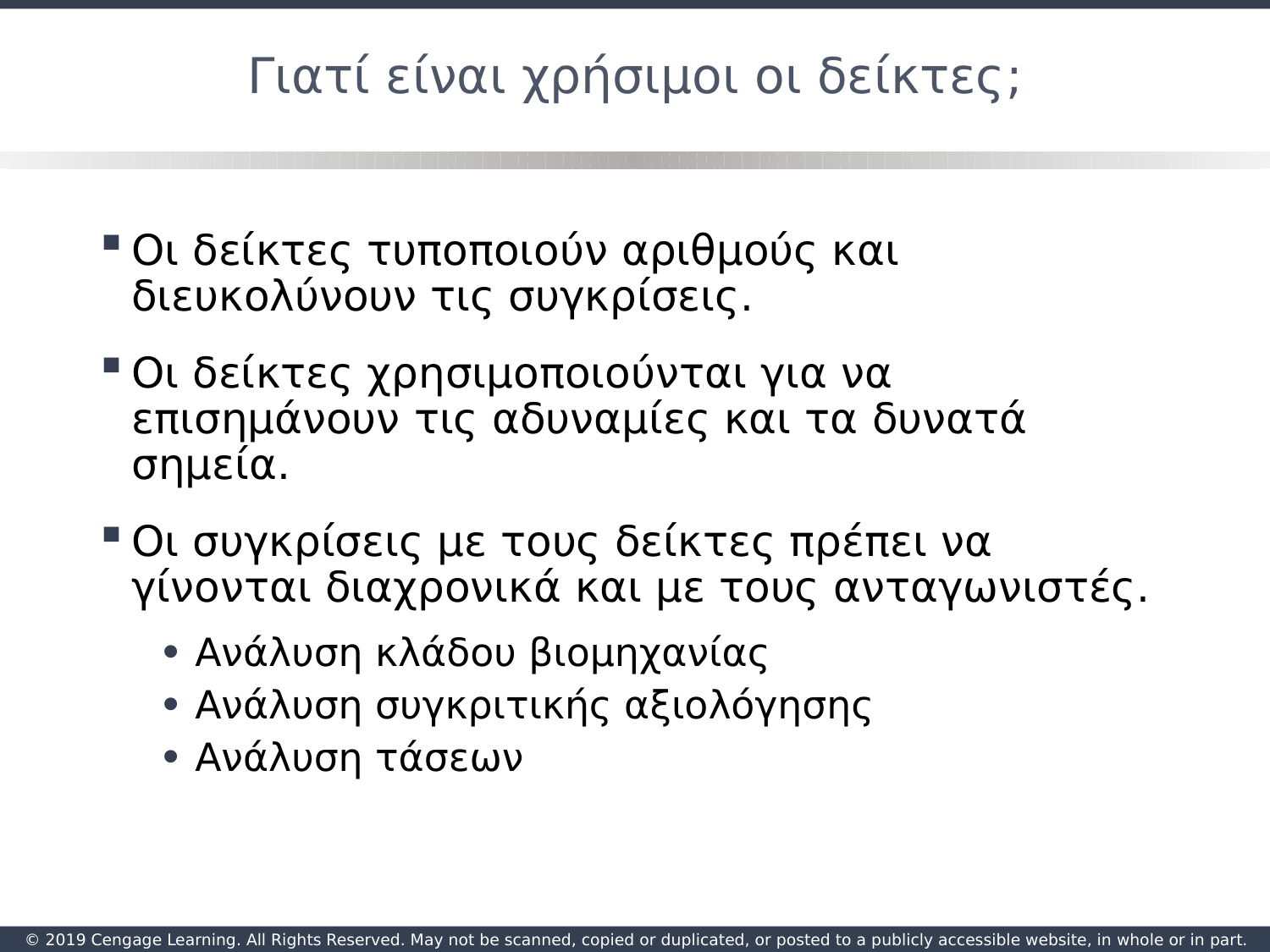

# Γιατί είναι χρήσιμοι οι δείκτες;
Οι δείκτες τυποποιούν αριθμούς και διευκολύνουν τις συγκρίσεις.
Οι δείκτες χρησιμοποιούνται για να επισημάνουν τις αδυναμίες και τα δυνατά σημεία.
Οι συγκρίσεις με τους δείκτες πρέπει να γίνονται διαχρονικά και με τους ανταγωνιστές.
Ανάλυση κλάδου βιομηχανίας
Ανάλυση συγκριτικής αξιολόγησης
Ανάλυση τάσεων